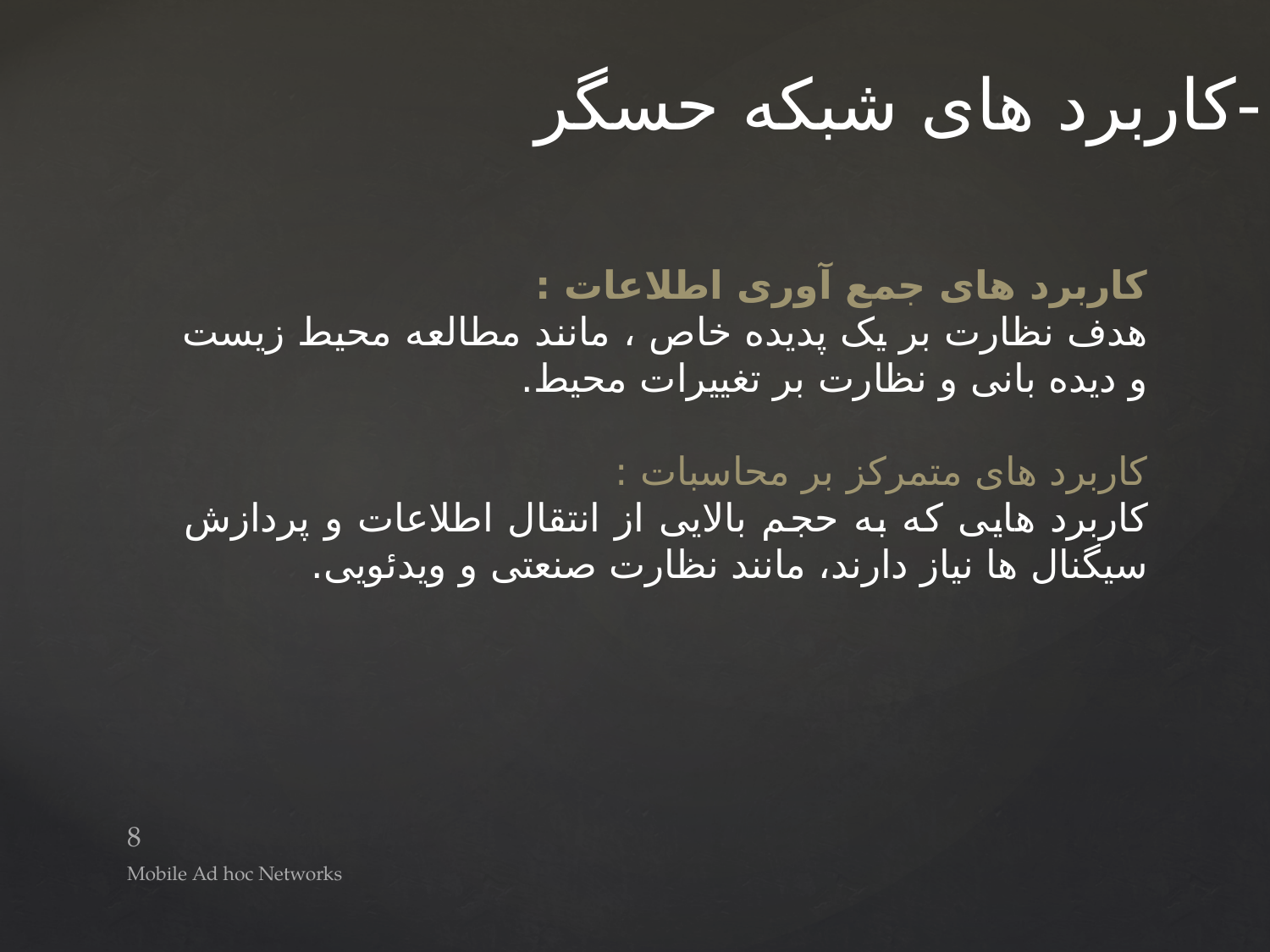

-کاربرد های شبکه حسگر
کاربرد های جمع آوری اطلاعات :
هدف نظارت بر یک پدیده خاص ، مانند مطالعه محیط زیست و دیده بانی و نظارت بر تغییرات محیط.

کاربرد های متمرکز بر محاسبات :
کاربرد هایی که به حجم بالایی از انتقال اطلاعات و پردازش سیگنال ها نیاز دارند، مانند نظارت صنعتی و ویدئویی.
8
Mobile Ad hoc Networks